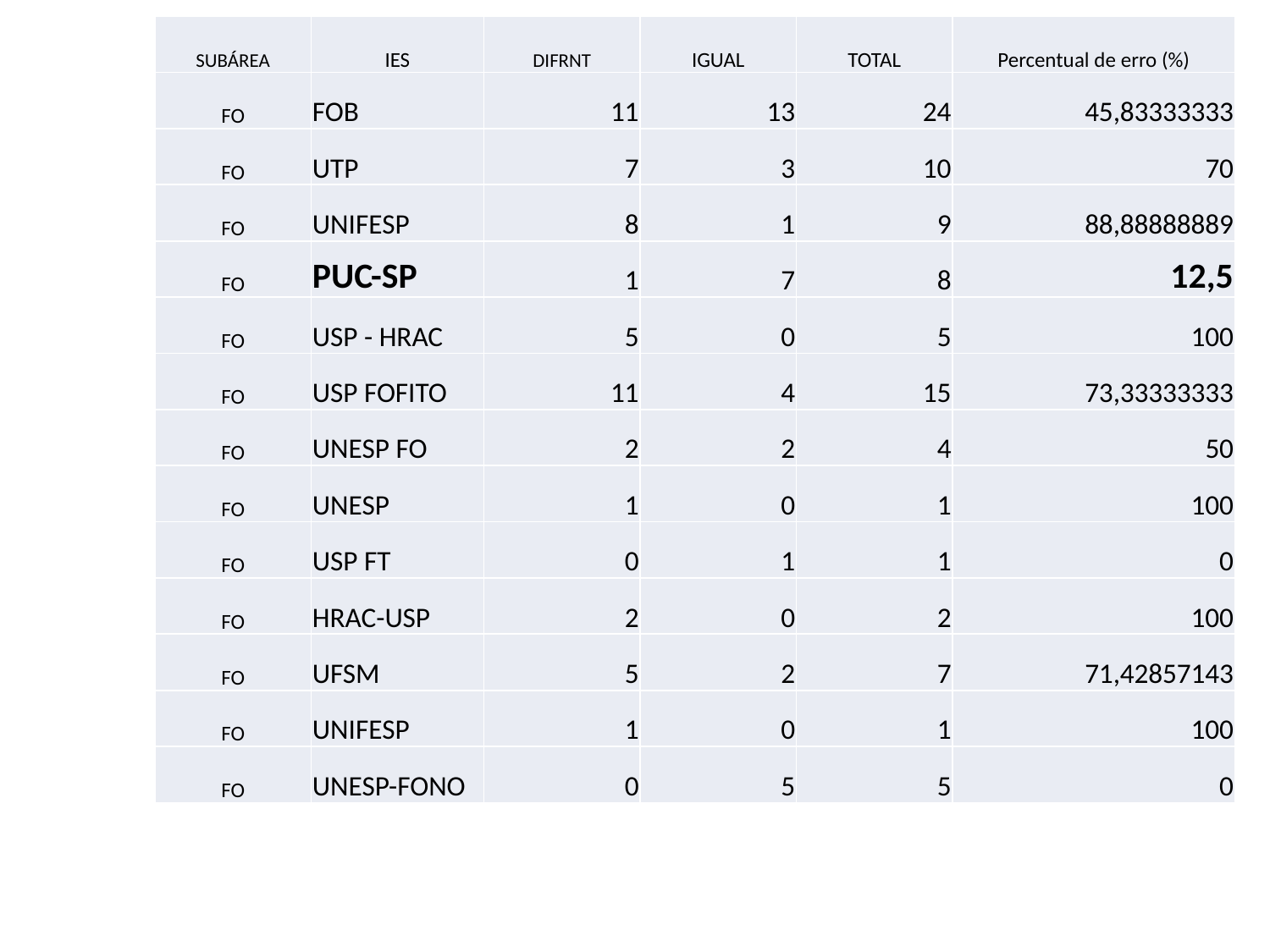

| SUBÁREA | IES | DIFRNT | IGUAL | TOTAL | Percentual de erro (%) |
| --- | --- | --- | --- | --- | --- |
| FO | FOB | 11 | 13 | 24 | 45,83333333 |
| FO | UTP | 7 | 3 | 10 | 70 |
| FO | UNIFESP | 8 | 1 | 9 | 88,88888889 |
| FO | PUC-SP | 1 | 7 | 8 | 12,5 |
| FO | USP - HRAC | 5 | 0 | 5 | 100 |
| FO | USP FOFITO | 11 | 4 | 15 | 73,33333333 |
| FO | UNESP FO | 2 | 2 | 4 | 50 |
| FO | UNESP | 1 | 0 | 1 | 100 |
| FO | USP FT | 0 | 1 | 1 | 0 |
| FO | HRAC-USP | 2 | 0 | 2 | 100 |
| FO | UFSM | 5 | 2 | 7 | 71,42857143 |
| FO | UNIFESP | 1 | 0 | 1 | 100 |
| FO | UNESP-FONO | 0 | 5 | 5 | 0 |